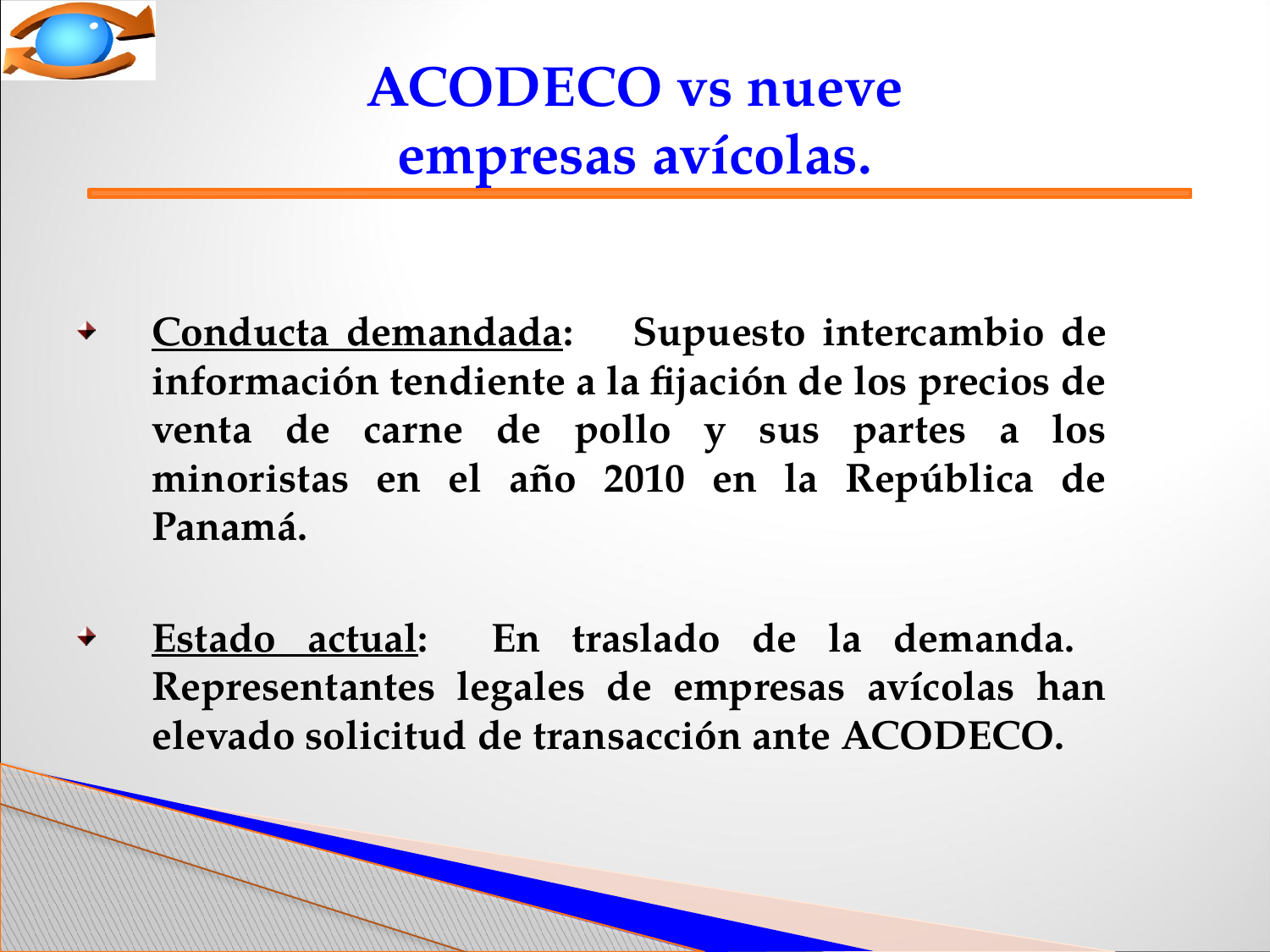

# ACODECO vs nueve empresas avícolas.

Conducta demandada:    Supuesto intercambio de información tendiente a la fijación de los precios de venta de carne de pollo y sus partes a los minoristas en el año 2010 en la República de Panamá.

Estado actual:  En traslado de la demanda.  Representantes legales de empresas avícolas han elevado solicitud de transacción ante ACODECO.